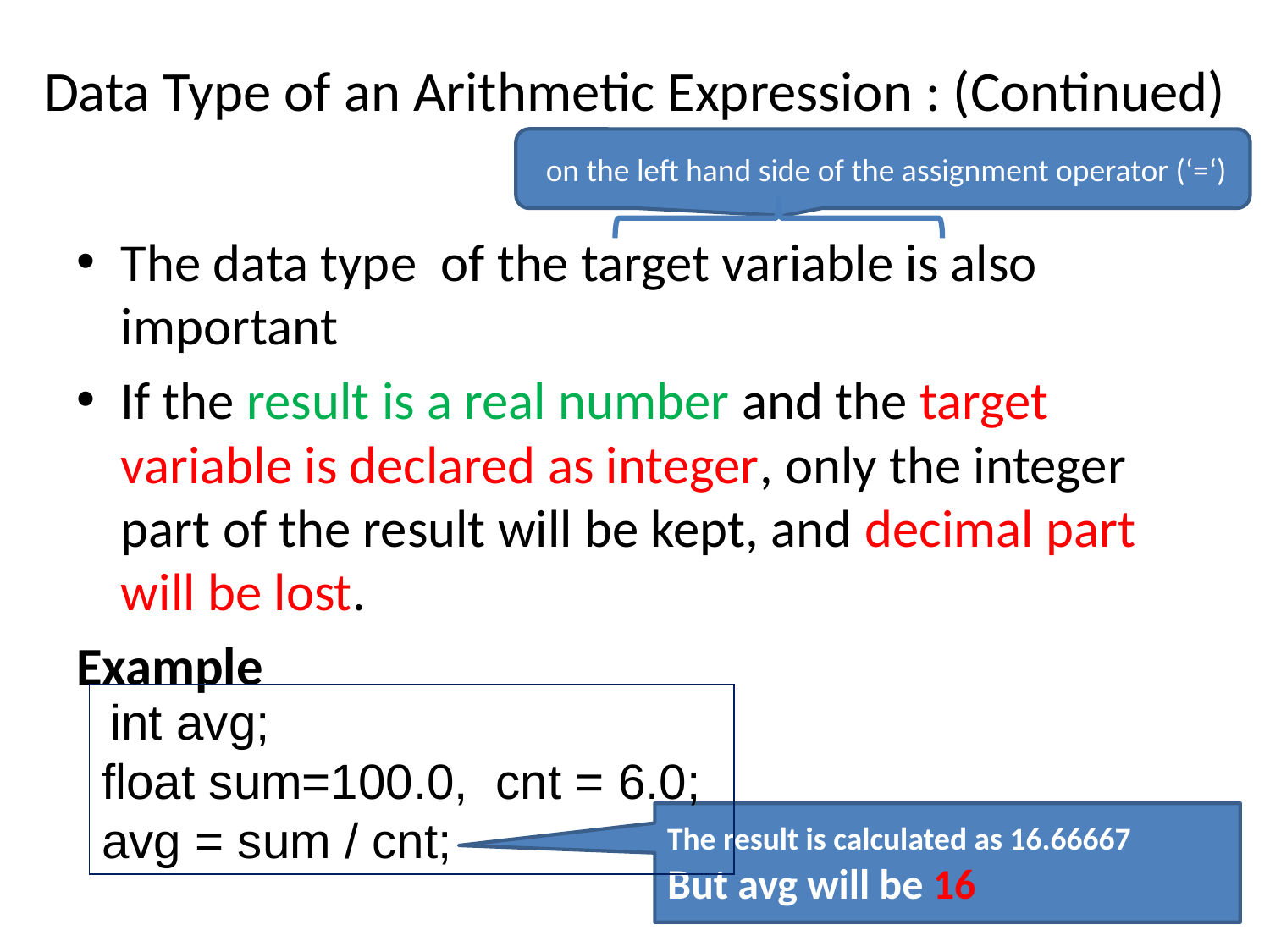

# Data Type of an Arithmetic Expression : (Continued)

 on the left hand side of the assignment operator (‘=‘)
The data type  of the target variable is also important
If the result is a real number and the target variable is declared as integer, only the integer part of the result will be kept, and decimal part will be lost.
Example

 int avg;
float sum=100.0,  cnt = 6.0;
avg = sum / cnt;
The result is calculated as 16.66667
But avg will be 16